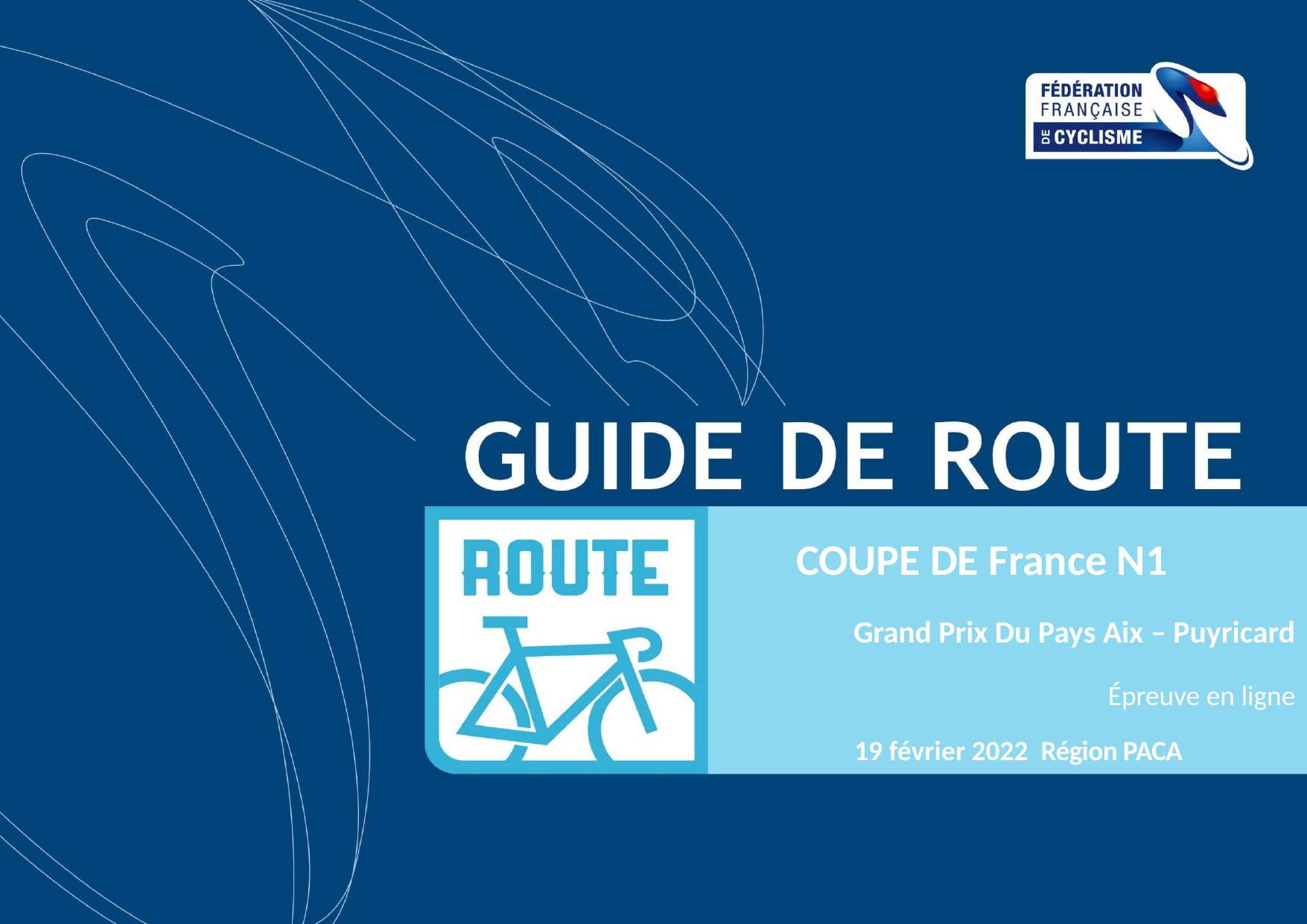

COUPE DE France N1
Grand Prix Du Pays Aix – Puyricard
Épreuve en ligne
19 février 2022  Région PACA